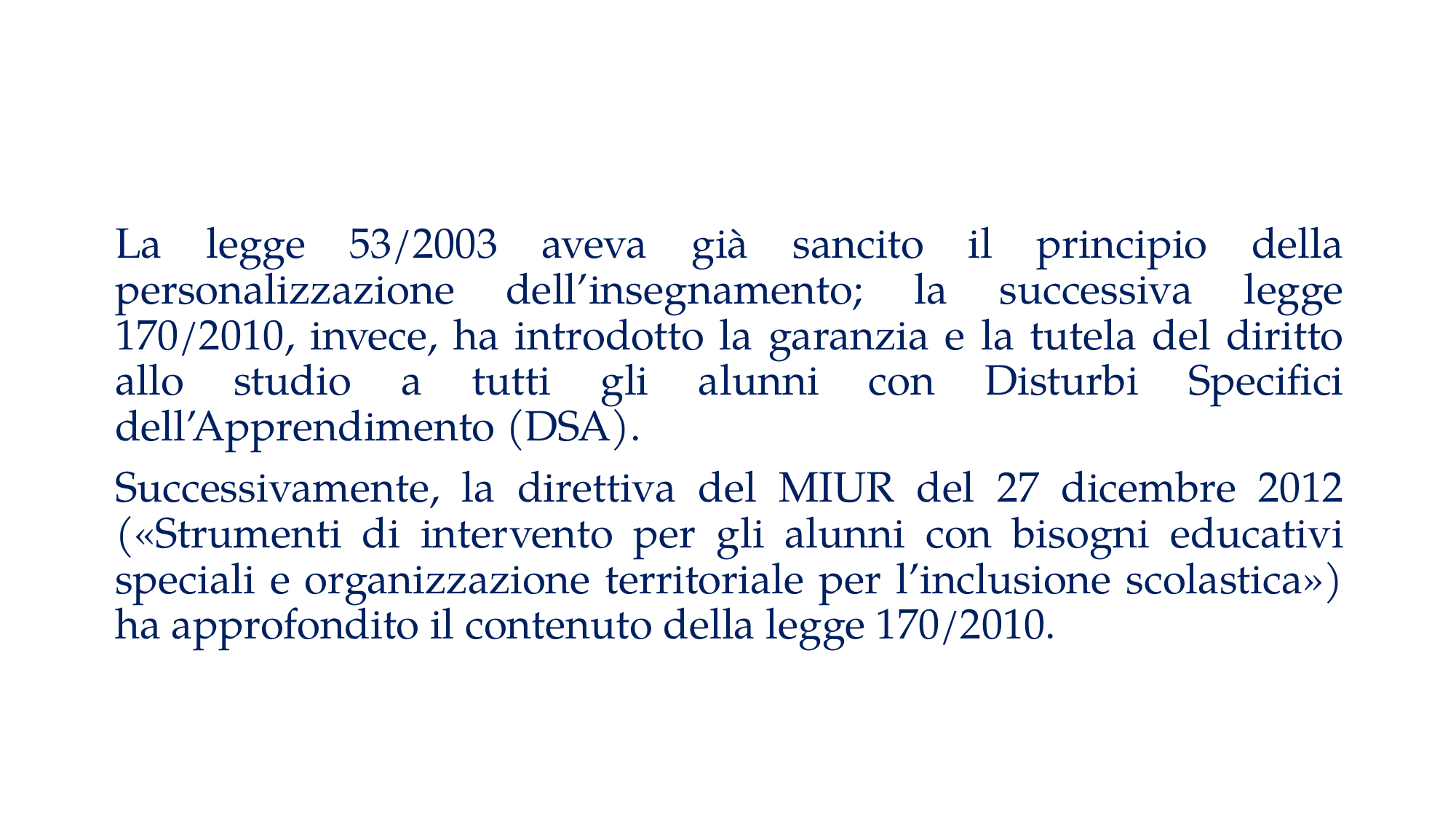

La legge 53/2003 aveva già sancito il principio della personalizzazione dell’insegnamento; la successiva legge 170/2010, invece, ha introdotto la garanzia e la tutela del diritto allo studio a tutti gli alunni con Disturbi Specifici dell’Apprendimento (DSA).
Successivamente, la direttiva del MIUR del 27 dicembre 2012 («Strumenti di intervento per gli alunni con bisogni educativi speciali e organizzazione territoriale per l’inclusione scolastica») ha approfondito il contenuto della legge 170/2010.